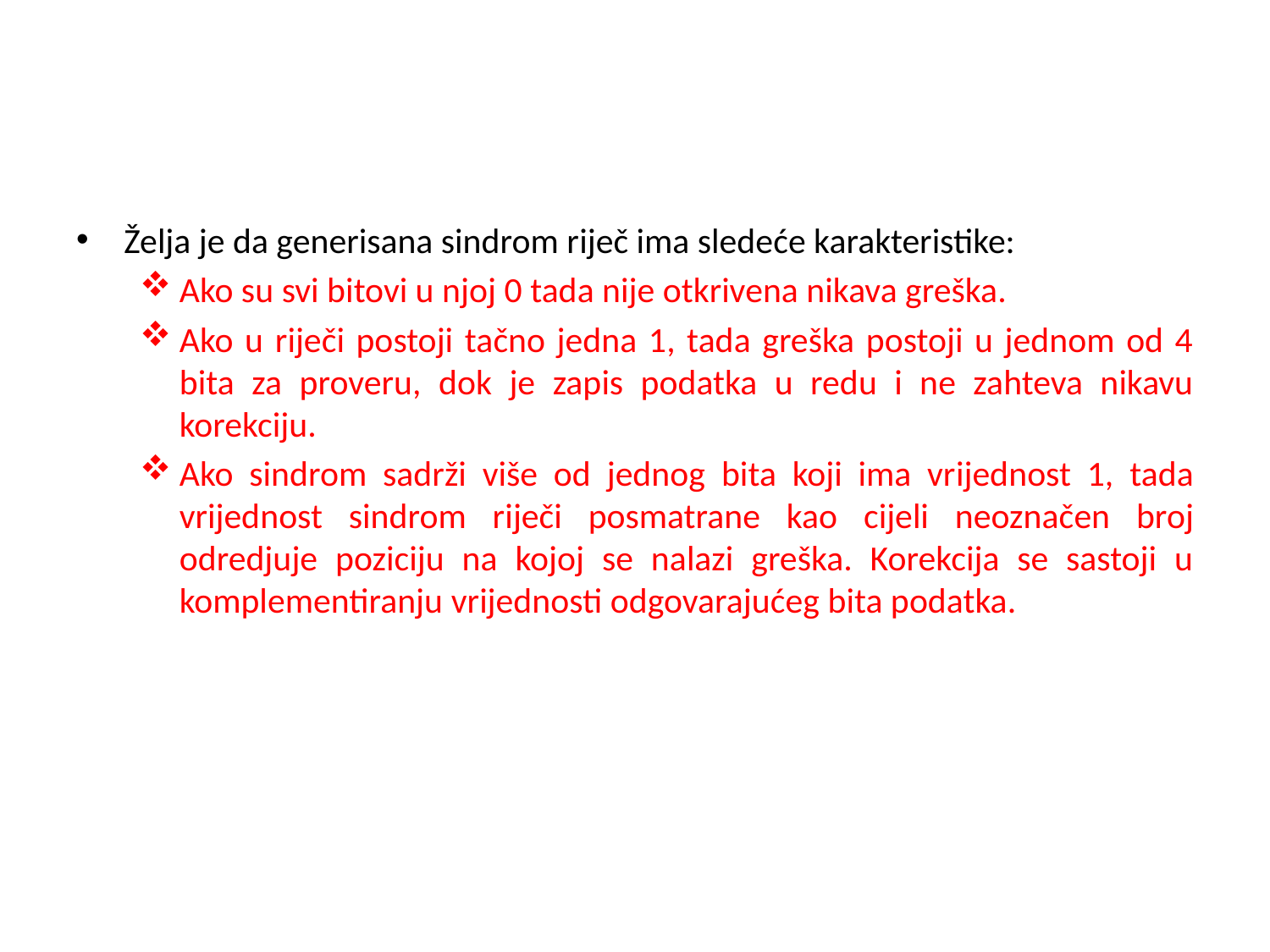

Želja je da generisana sindrom riječ ima sledeće karakteristike:
Ako su svi bitovi u njoj 0 tada nije otkrivena nikava greška.
Ako u riječi postoji tačno jedna 1, tada greška postoji u jednom od 4 bita za proveru, dok je zapis podatka u redu i ne zahteva nikavu korekciju.
Ako sindrom sadrži više od jednog bita koji ima vrijednost 1, tada vrijednost sindrom riječi posmatrane kao cijeli neoznačen broj odredjuje poziciju na kojoj se nalazi greška. Korekcija se sastoji u komplementiranju vrijednosti odgovarajućeg bita podatka.